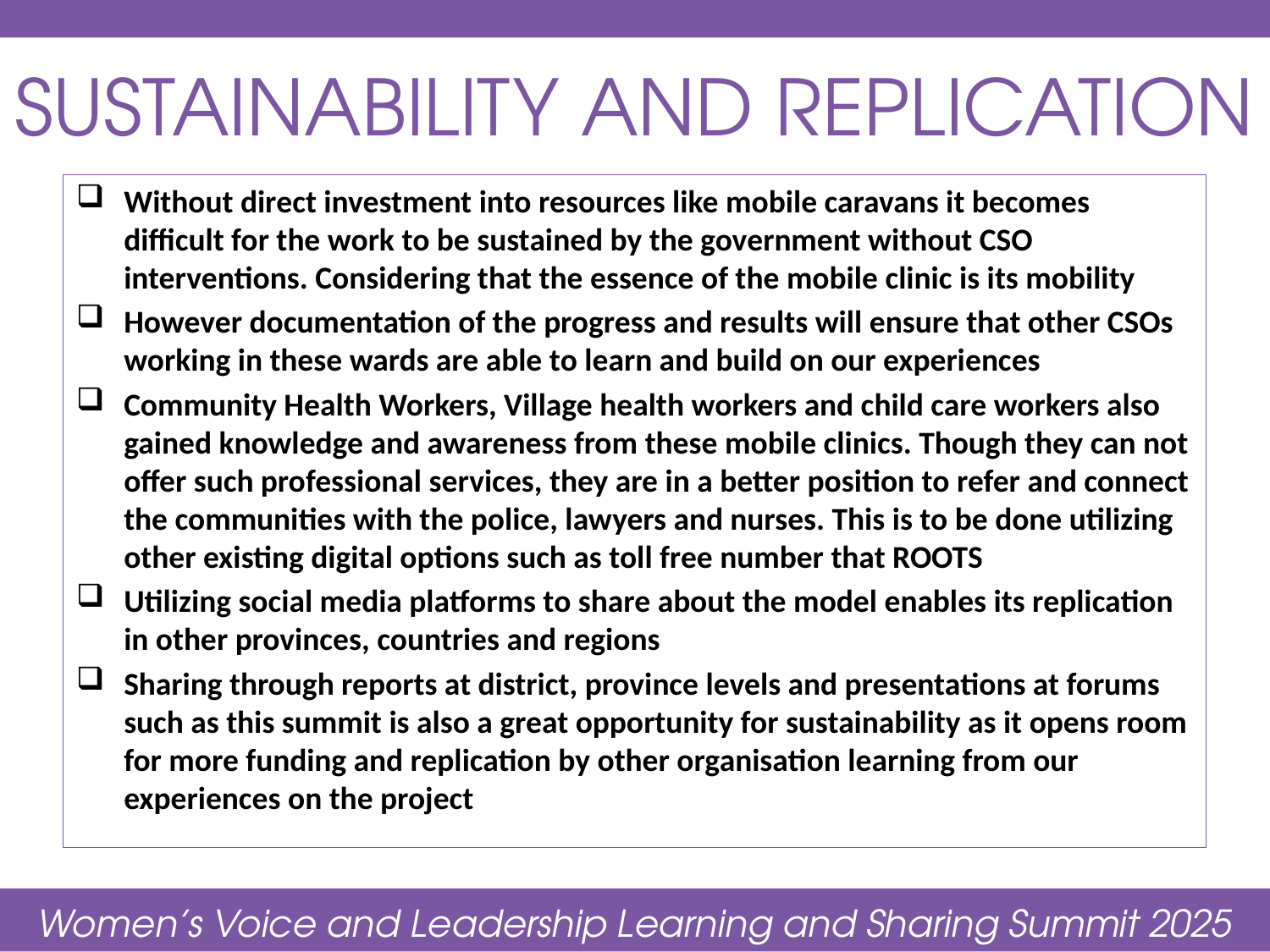

Women’s Voice and Leadership Learning and Sharing Summit 2025
# SUSTAINABILITY AND REPLICATION
Without direct investment into resources like mobile caravans it becomes difficult for the work to be sustained by the government without CSO interventions. Considering that the essence of the mobile clinic is its mobility
However documentation of the progress and results will ensure that other CSOs working in these wards are able to learn and build on our experiences
Community Health Workers, Village health workers and child care workers also gained knowledge and awareness from these mobile clinics. Though they can not offer such professional services, they are in a better position to refer and connect the communities with the police, lawyers and nurses. This is to be done utilizing other existing digital options such as toll free number that ROOTS
Utilizing social media platforms to share about the model enables its replication in other provinces, countries and regions
Sharing through reports at district, province levels and presentations at forums such as this summit is also a great opportunity for sustainability as it opens room for more funding and replication by other organisation learning from our experiences on the project